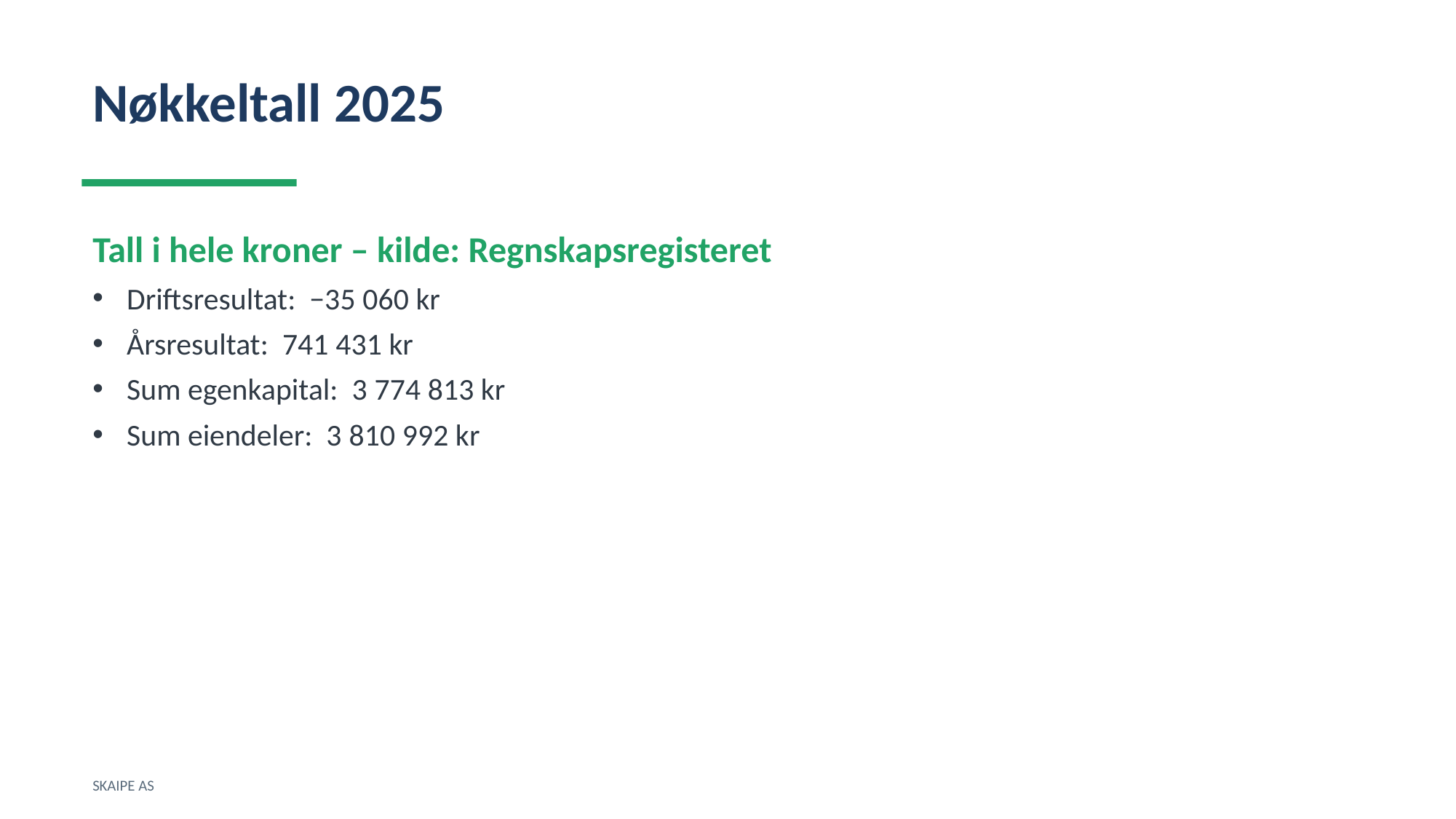

Nøkkeltall 2025

Tall i hele kroner – kilde: Regnskapsregisteret
Driftsresultat:  −35 060 kr
Årsresultat:  741 431 kr
Sum egenkapital:  3 774 813 kr
Sum eiendeler:  3 810 992 kr
SKAIPE AS